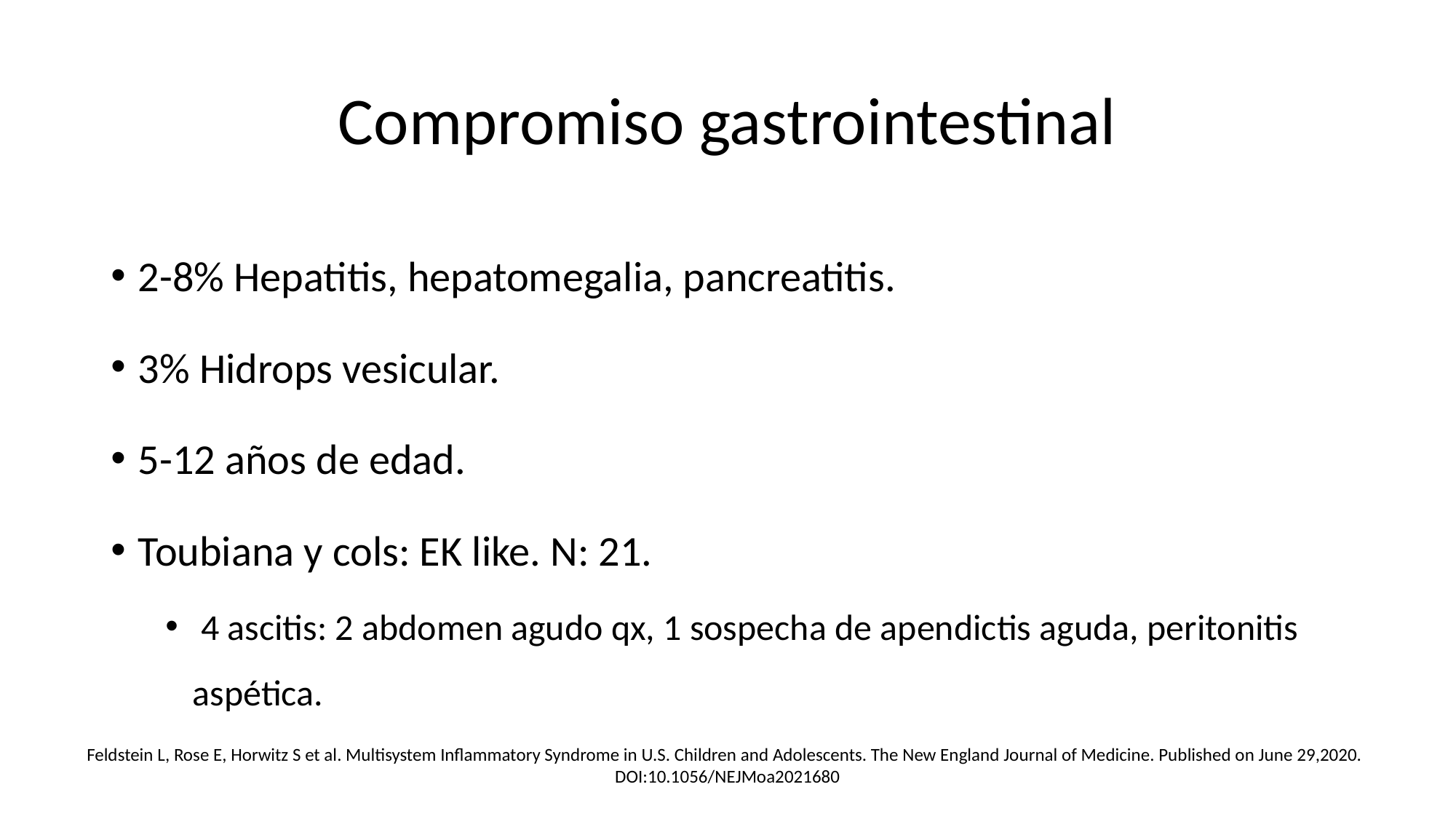

# Compromiso gastrointestinal
2-8% Hepatitis, hepatomegalia, pancreatitis.
3% Hidrops vesicular.
5-12 años de edad.
Toubiana y cols: EK like. N: 21.
 4 ascitis: 2 abdomen agudo qx, 1 sospecha de apendictis aguda, peritonitis aspética.

Feldstein L, Rose E, Horwitz S et al. Multisystem Inflammatory Syndrome in U.S. Children and Adolescents. The New England Journal of Medicine. Published on June 29,2020.
DOI:10.1056/NEJMoa2021680